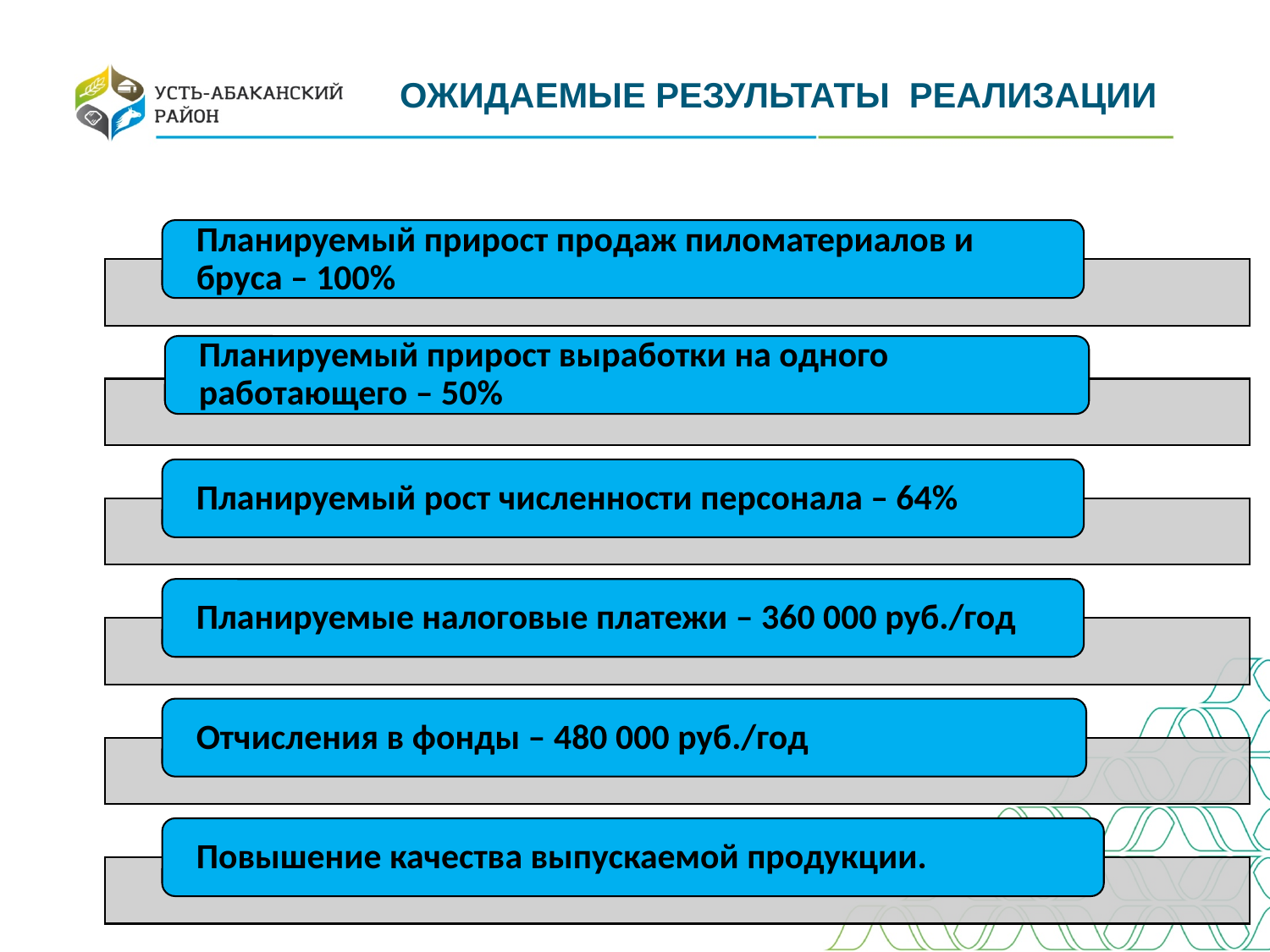

ОЖИДАЕМЫЕ РЕЗУЛЬТАТЫ  РЕАЛИЗАЦИИ
Планируемый прирост продаж пиломатериалов и бруса – 100%
Планируемый прирост выработки на одного работающего – 50%
Планируемый рост численности персонала – 64%
Планируемые налоговые платежи – 360 000 руб./год
Отчисления в фонды – 480 000 руб./год
Повышение качества выпускаемой продукции.